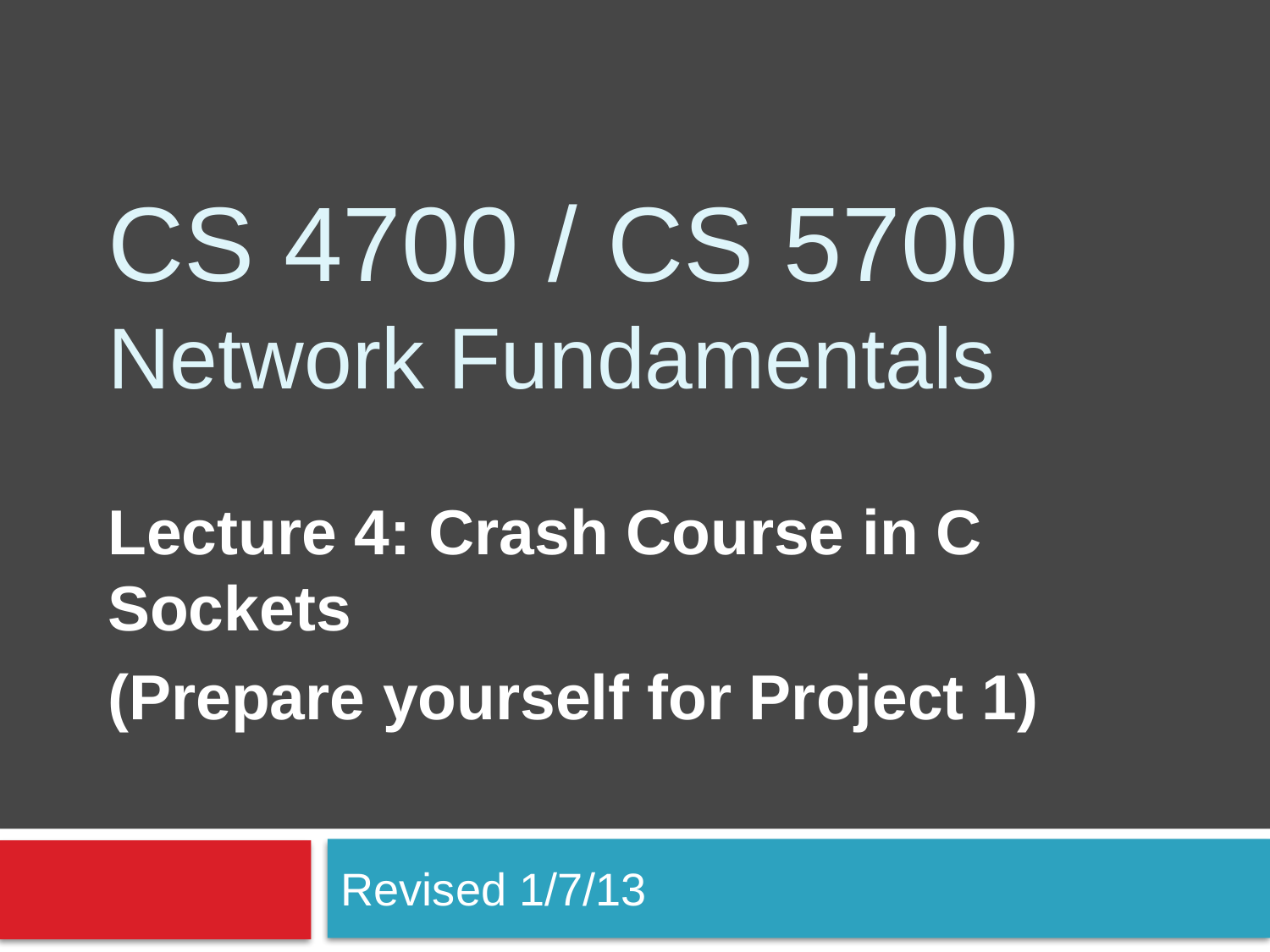

# CS 4700 / CS 5700 Network Fundamentals
Lecture 4: Crash Course in C Sockets
(Prepare yourself for Project 1)
Revised 1/7/13